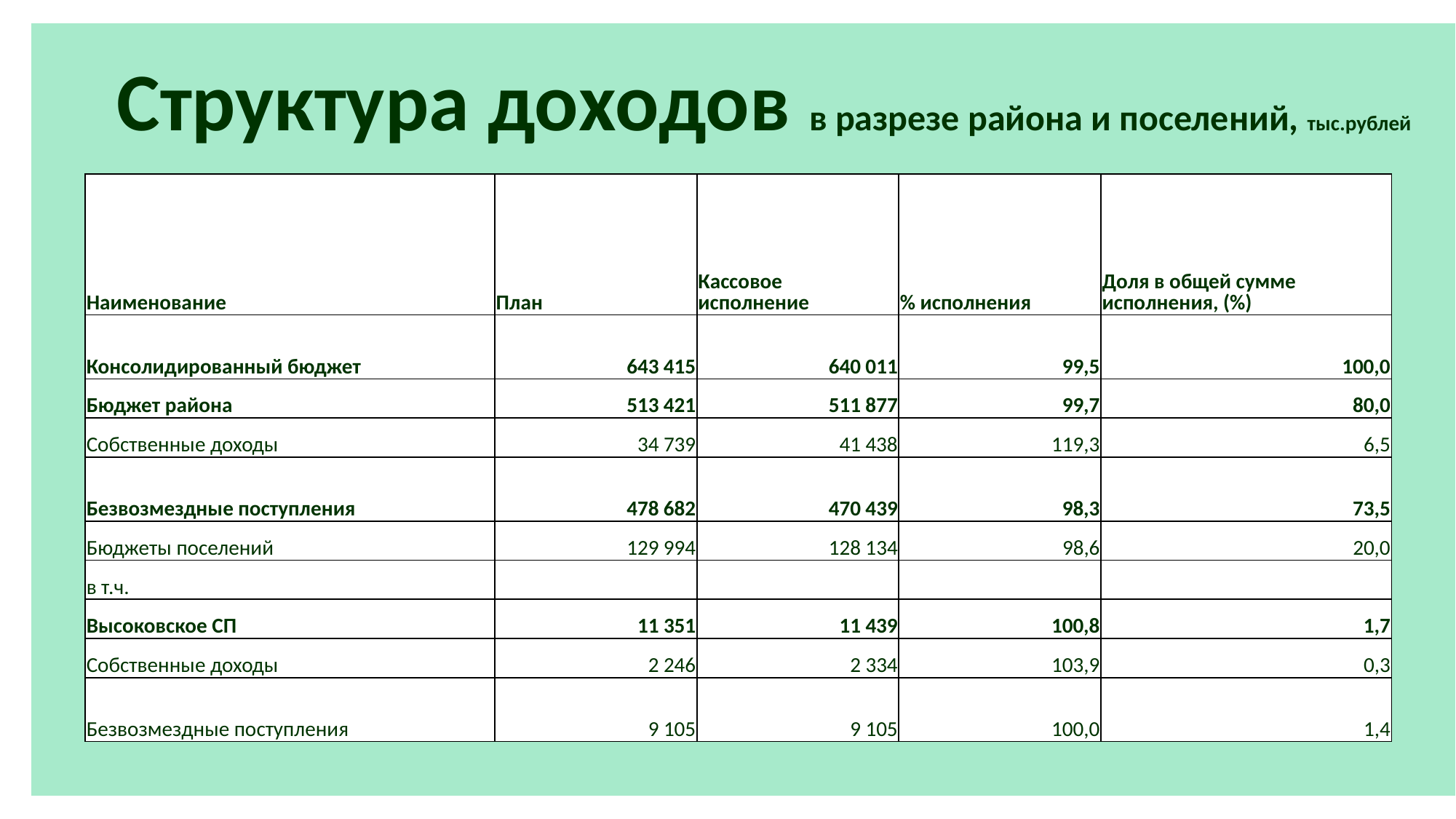

Структура доходов в разрезе района и поселений, тыс.рублей
| Наименование | План | Кассовое исполнение | % исполнения | Доля в общей сумме исполнения, (%) |
| --- | --- | --- | --- | --- |
| Консолидированный бюджет | 643 415 | 640 011 | 99,5 | 100,0 |
| Бюджет района | 513 421 | 511 877 | 99,7 | 80,0 |
| Собственные доходы | 34 739 | 41 438 | 119,3 | 6,5 |
| Безвозмездные поступления | 478 682 | 470 439 | 98,3 | 73,5 |
| Бюджеты поселений | 129 994 | 128 134 | 98,6 | 20,0 |
| в т.ч. |  |  |  |  |
| Высоковское СП | 11 351 | 11 439 | 100,8 | 1,7 |
| Собственные доходы | 2 246 | 2 334 | 103,9 | 0,3 |
| Безвозмездные поступления | 9 105 | 9 105 | 100,0 | 1,4 |